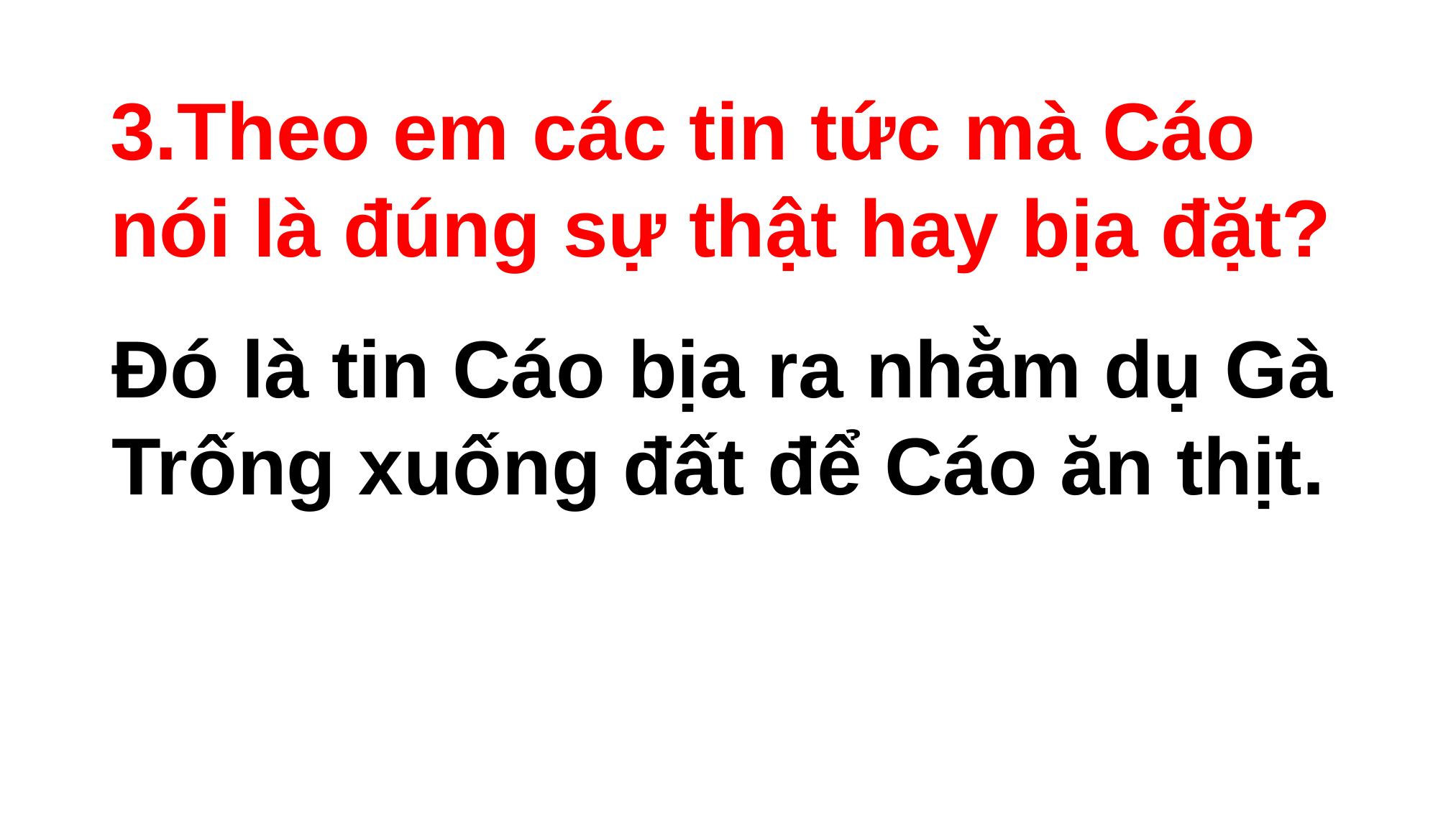

3.Theo em các tin tức mà Cáo nói là đúng sự thật hay bịa đặt?
Đó là tin Cáo bịa ra nhằm dụ Gà Trống xuống đất để Cáo ăn thịt.